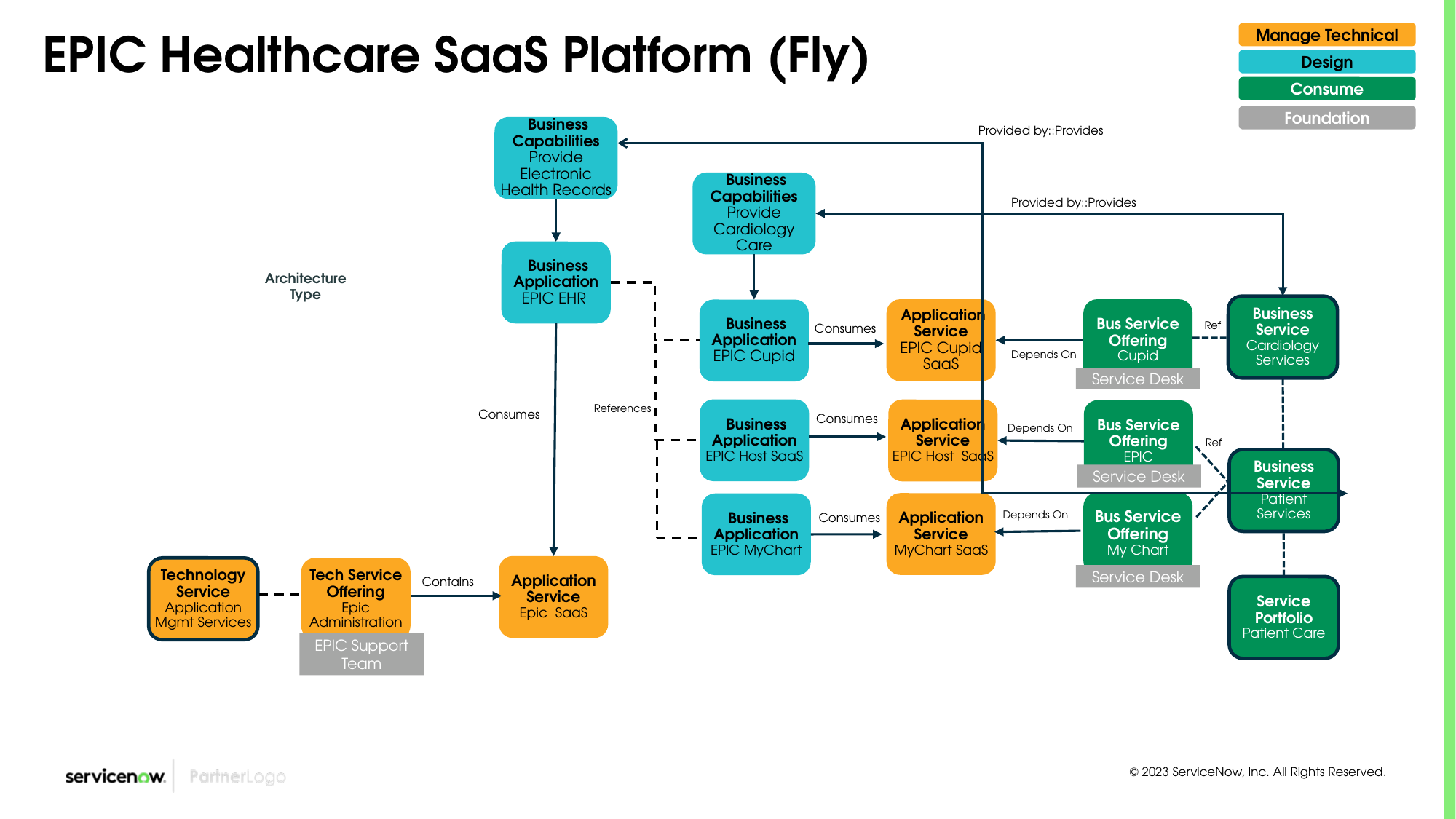

# EPIC Healthcare SaaS Platform (Fly)
Manage Technical
Design
Consume
Foundation
 Business Capabilities
Provide Electronic Health Records
Provided by::Provides
 Business Capabilities
Provide Cardiology Care
Provided by::Provides
 Business Application
EPIC EHR
Architecture Type
Business Service
Cardiology Services
 Application Service
EPIC Cupid SaaS
Bus Service
Offering
Cupid
 Business Application
EPIC Cupid
Ref
Consumes
Depends On
Service Desk
References
 Business Application
EPIC Host SaaS
Application Service
EPIC Host  SaaS
Bus Service Offering
EPIC
Consumes
Consumes
Depends On
Ref
Business Service
Patient Services
Service Desk
Bus Service Offering
My Chart
Application Service
MyChart SaaS
 Business Application
EPIC MyChart
Depends On
Consumes
Application Service
Epic  SaaS
Technology Service
Application Mgmt Services
Tech Service Offering
Epic Administration
Service Desk
Contains
Service Portfolio
Patient Care
EPIC Support Team